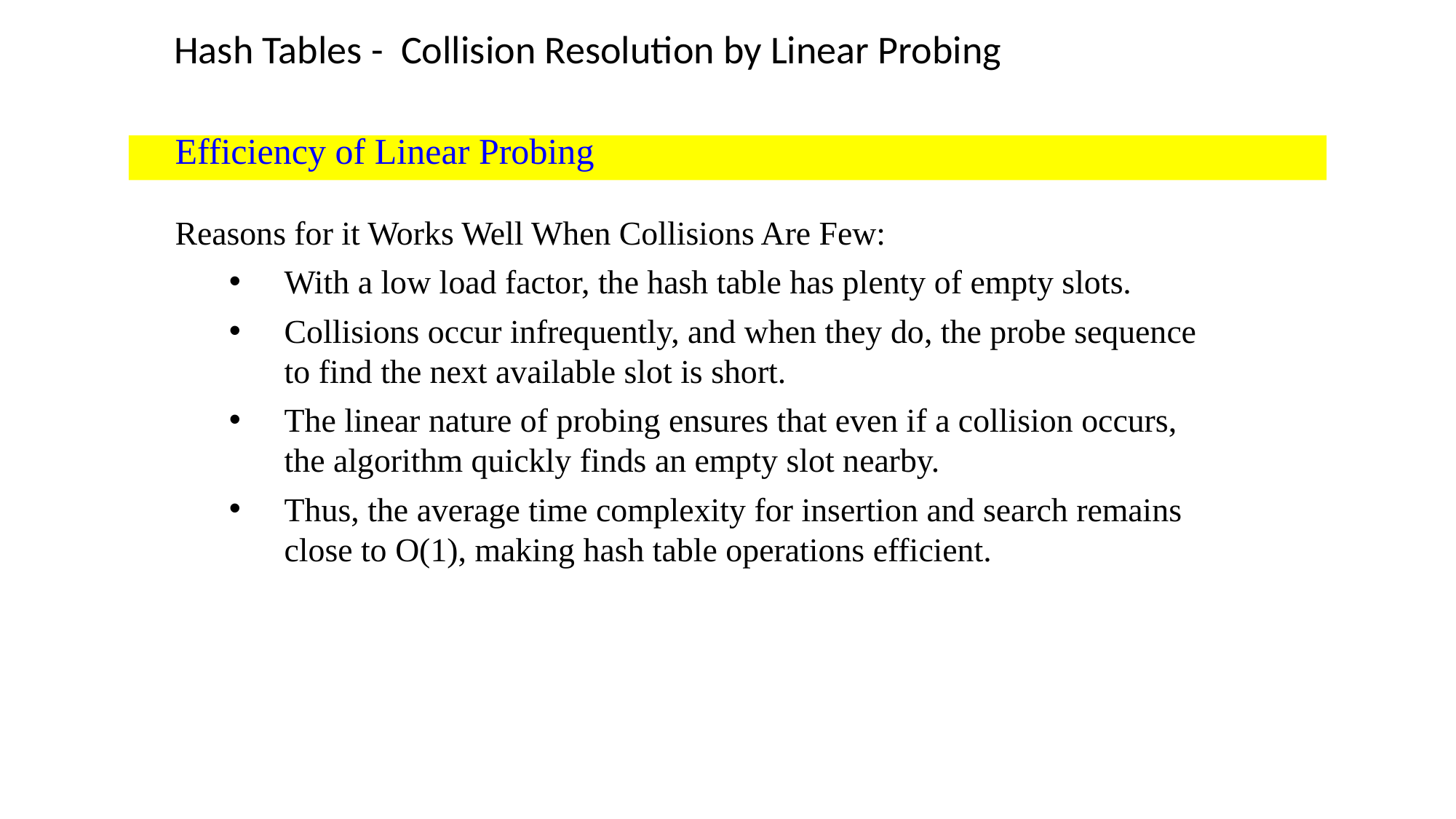

Hash Tables -  Collision Resolution by Linear Probing
Efficiency of Linear Probing

Reasons for it Works Well When Collisions Are Few:
With a low load factor, the hash table has plenty of empty slots.
Collisions occur infrequently, and when they do, the probe sequence to find the next available slot is short.
The linear nature of probing ensures that even if a collision occurs, the algorithm quickly finds an empty slot nearby.
Thus, the average time complexity for insertion and search remains close to O(1), making hash table operations efficient.